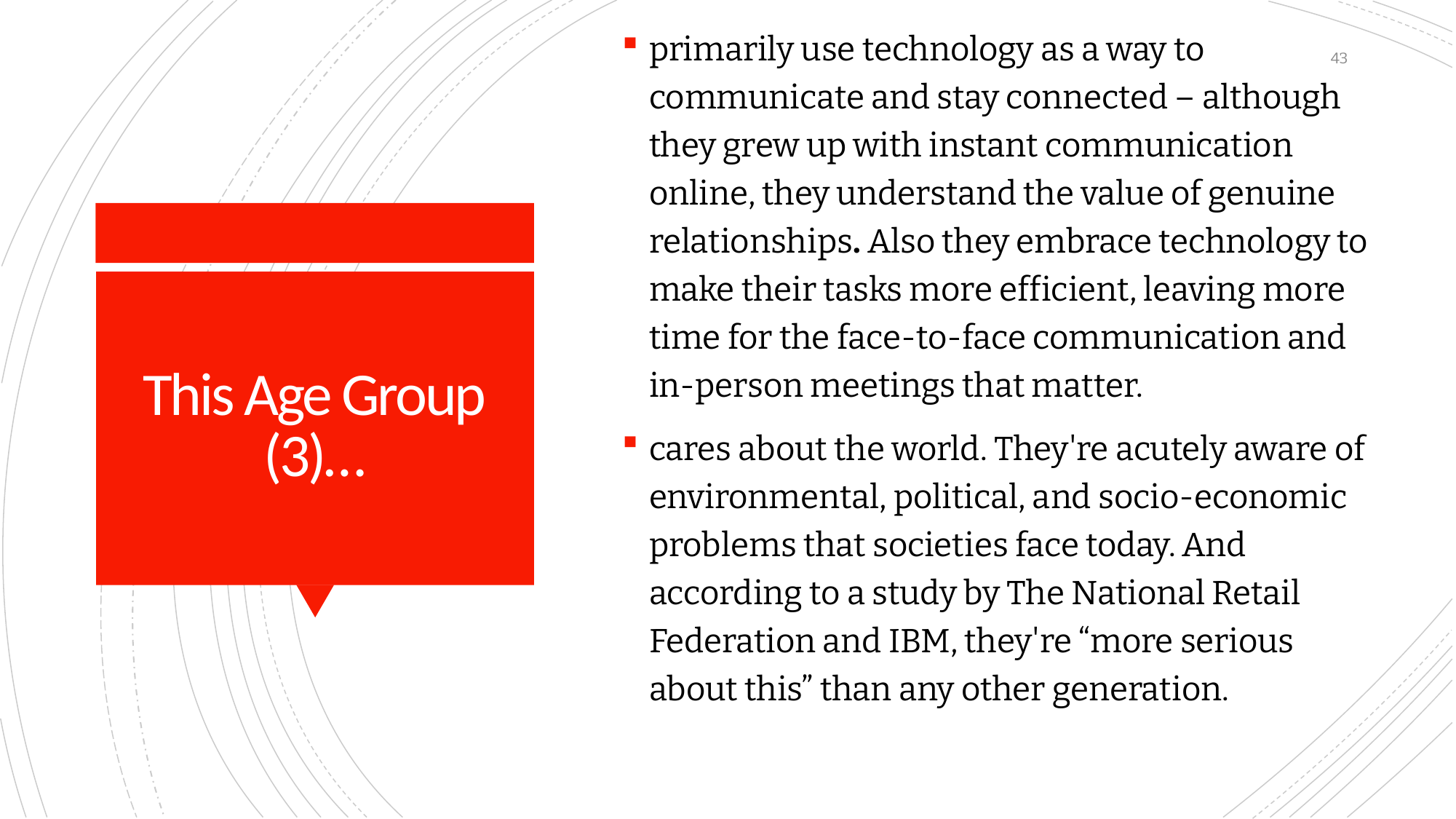

primarily use technology as a way to communicate and stay connected – although they grew up with instant communication online, they understand the value of genuine relationships. Also they embrace technology to make their tasks more efficient, leaving more time for the face-to-face communication and in-person meetings that matter.
cares about the world. They're acutely aware of environmental, political, and socio-economic problems that societies face today. And according to a study by The National Retail Federation and IBM, they're “more serious about this” than any other generation.
43
# This Age Group (3)…